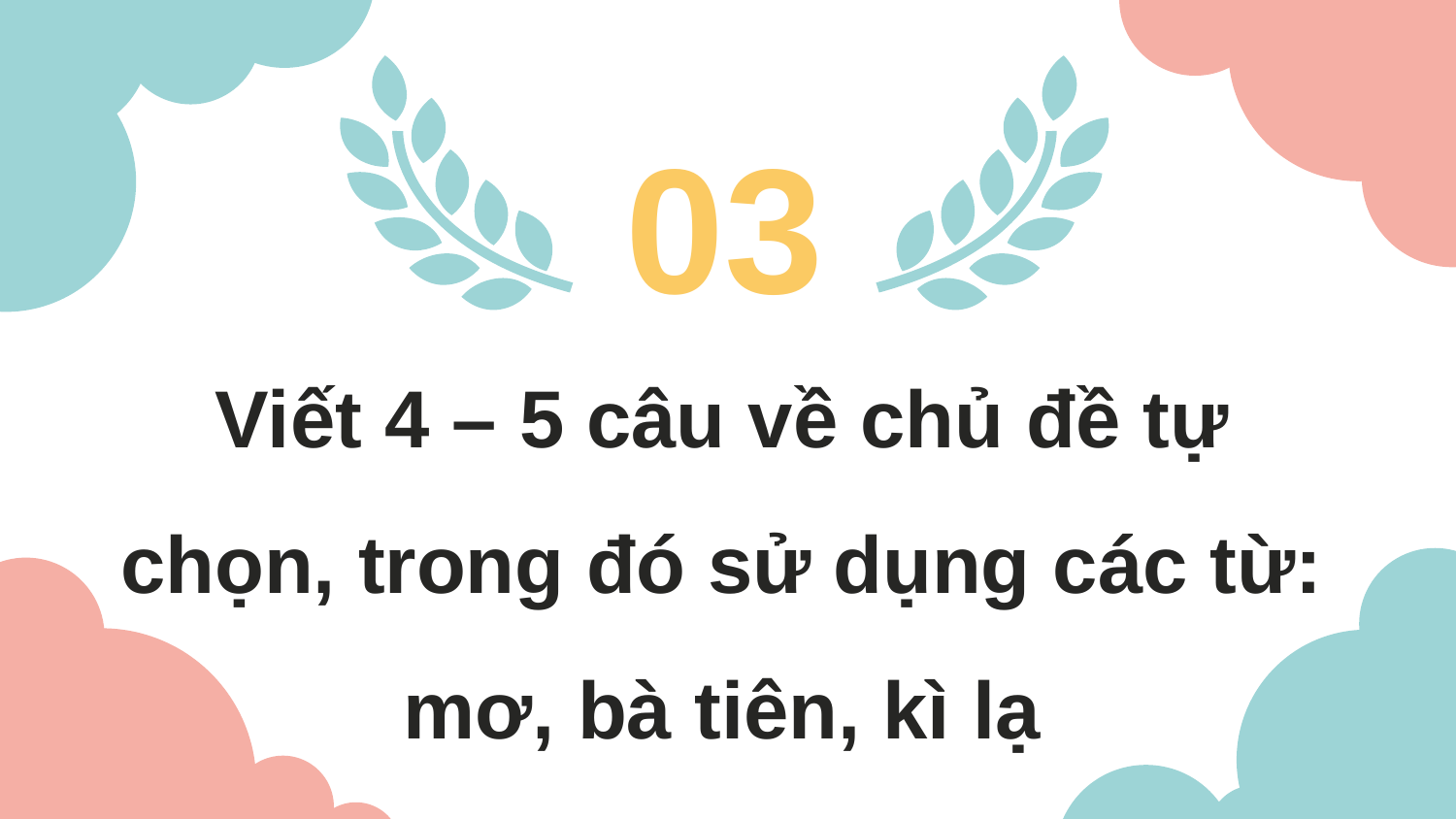

03
# Viết 4 – 5 câu về chủ đề tự chọn, trong đó sử dụng các từ: mơ, bà tiên, kì lạ